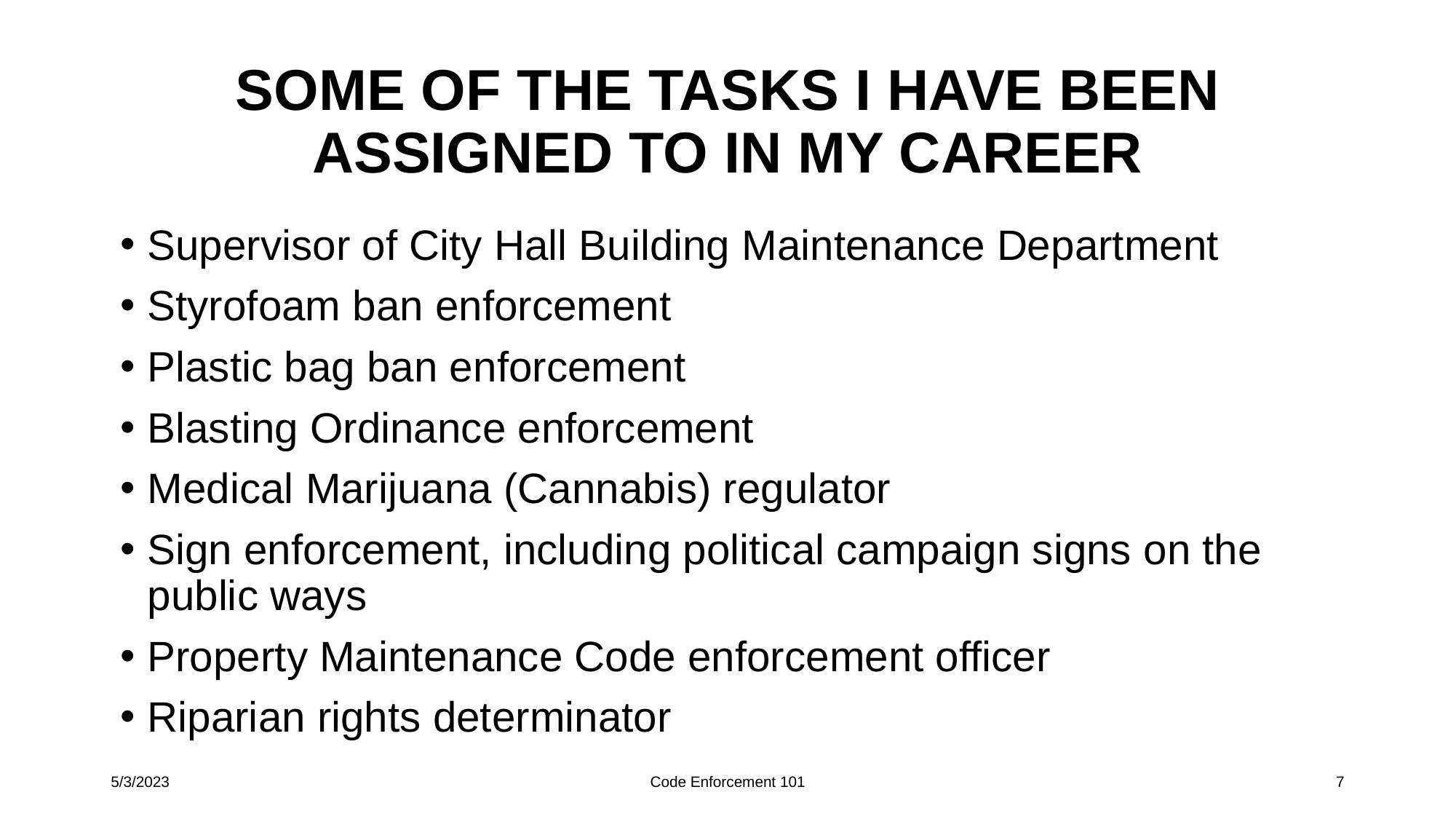

# some of the tasks I have been assigned to in my career
Supervisor of City Hall Building Maintenance Department
Styrofoam ban enforcement
Plastic bag ban enforcement
Blasting Ordinance enforcement
Medical Marijuana (Cannabis) regulator
Sign enforcement, including political campaign signs on the public ways
Property Maintenance Code enforcement officer
Riparian rights determinator

5/3/2023
Code Enforcement 101
7